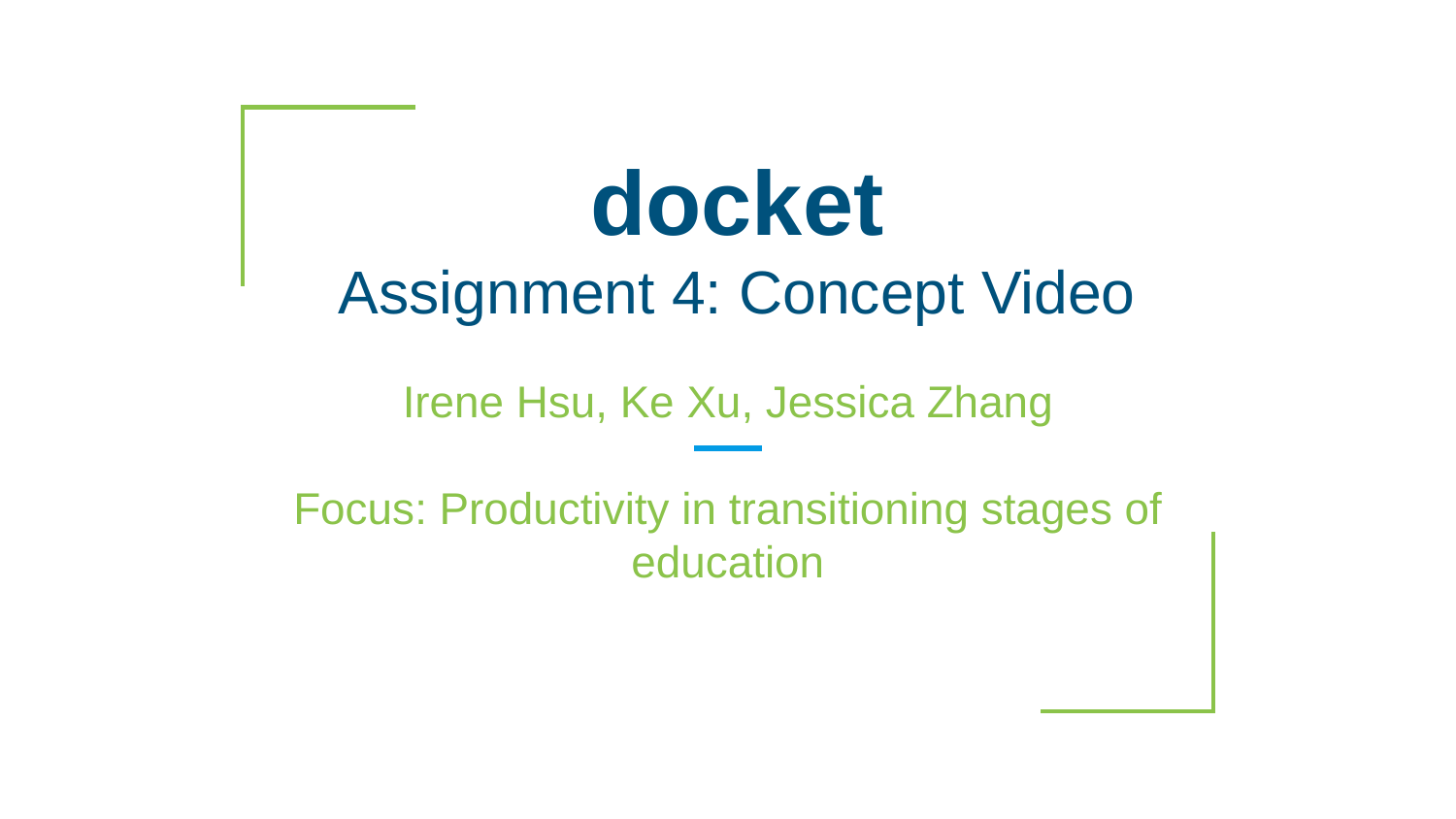

# docket Assignment 4: Concept Video
Irene Hsu, Ke Xu, Jessica Zhang

Focus: Productivity in transitioning stages of education